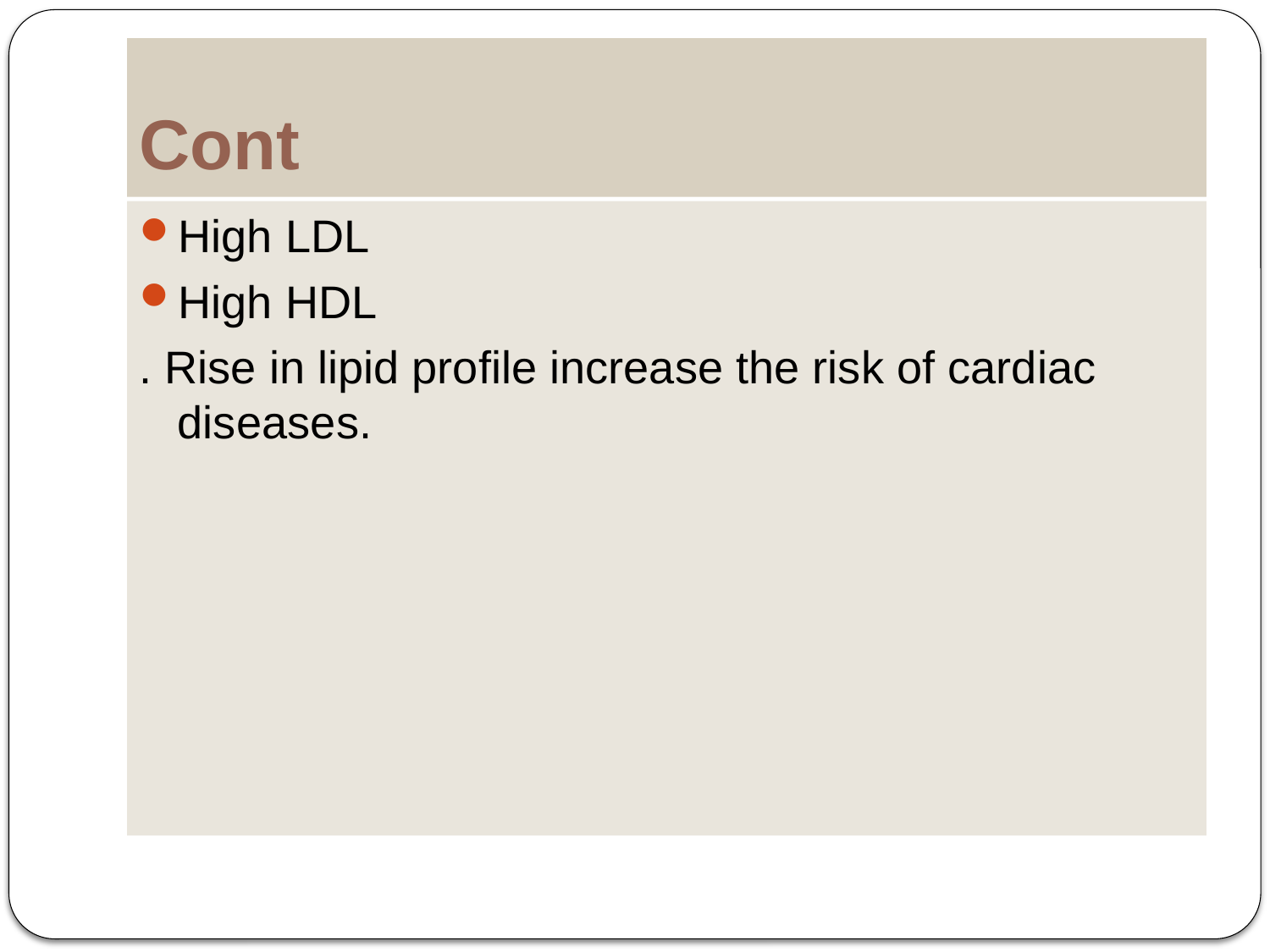

# Cont
High LDL
High HDL
. Rise in lipid profile increase the risk of cardiac diseases.